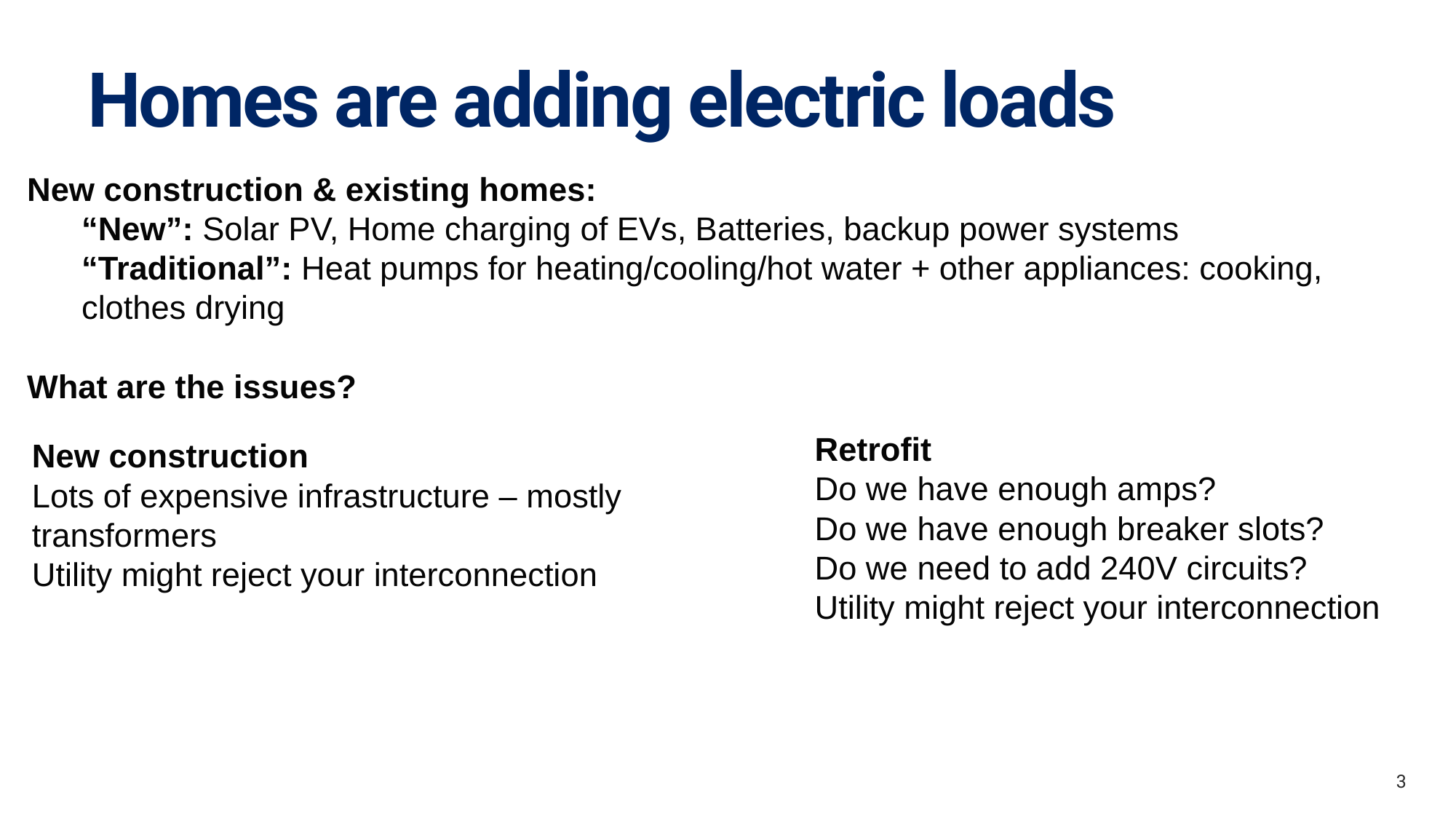

Homes are adding electric loads
New construction & existing homes:
“New”: Solar PV, Home charging of EVs, Batteries, backup power systems
“Traditional”: Heat pumps for heating/cooling/hot water + other appliances: cooking, clothes drying

What are the issues?

Retrofit
Do we have enough amps?
Do we have enough breaker slots?
Do we need to add 240V circuits?
Utility might reject your interconnection

New construction
Lots of expensive infrastructure – mostly transformers
Utility might reject your interconnection

3